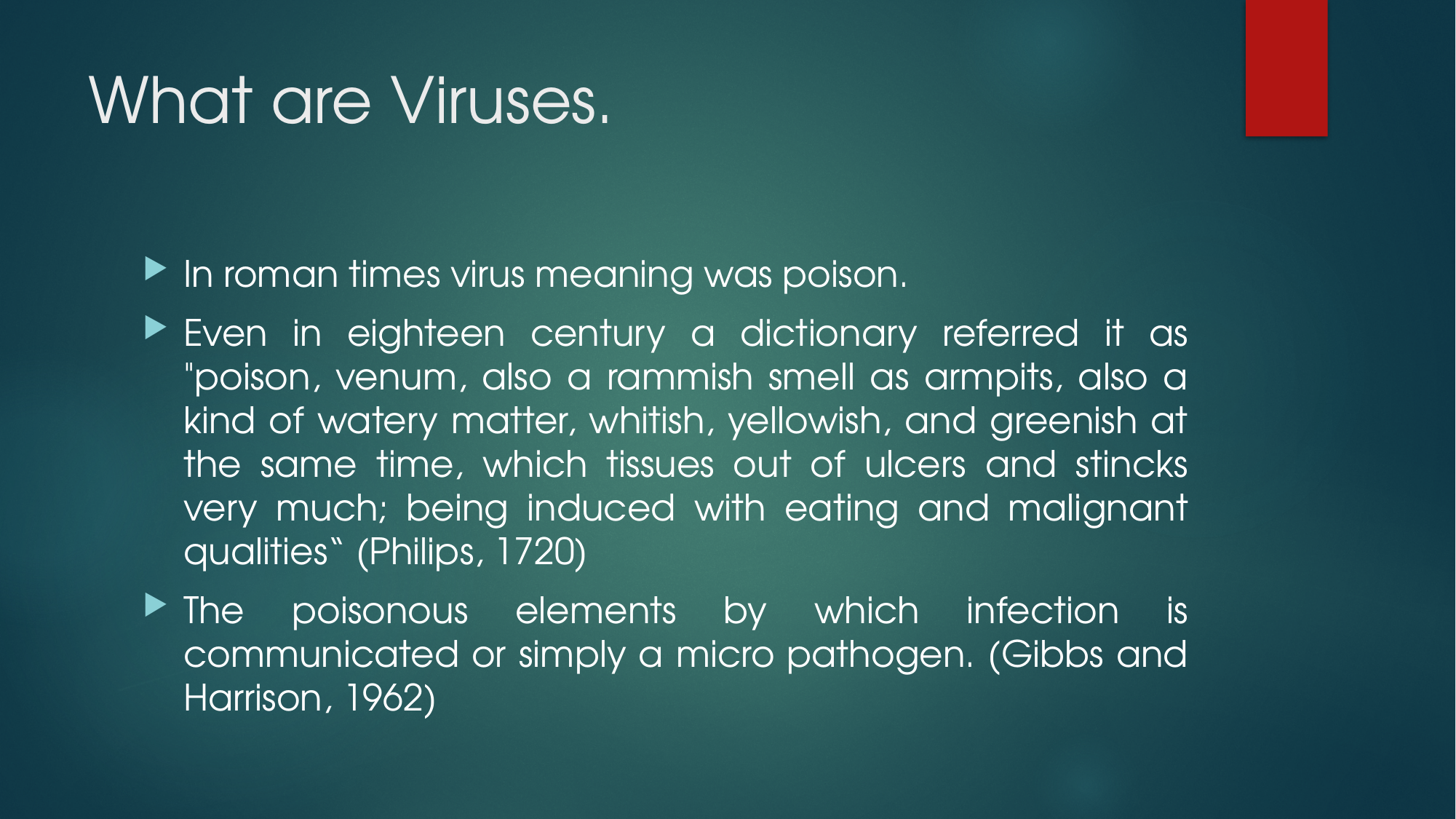

# What are Viruses.
In roman times virus meaning was poison.
Even in eighteen century a dictionary referred it as "poison, venum, also a rammish smell as armpits, also a kind of watery matter, whitish, yellowish, and greenish at the same time, which tissues out of ulcers and stincks very much; being induced with eating and malignant qualities“ (Philips, 1720)
The poisonous elements by which infection is communicated or simply a micro pathogen. (Gibbs and Harrison, 1962)